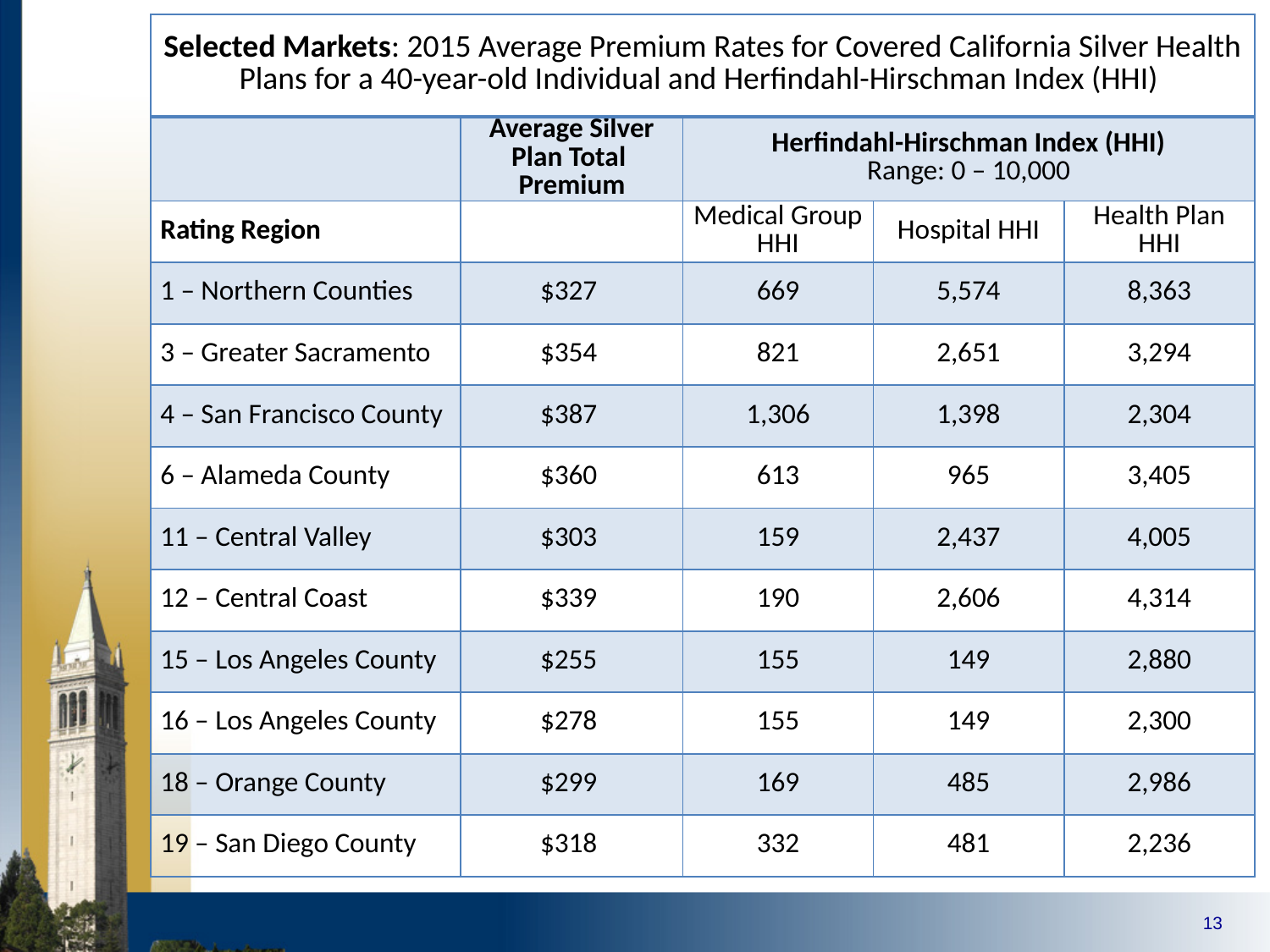

| Selected Markets: 2015 Average Premium Rates for Covered California Silver Health Plans for a 40-year-old Individual and Herfindahl-Hirschman Index (HHI) |  |  |  |  |
| --- | --- | --- | --- | --- |
|  | Average Silver Plan Total Premium | Herfindahl-Hirschman Index (HHI) Range: 0 – 10,000 |  |  |
| Rating Region |  | Medical Group HHI | Hospital HHI | Health Plan HHI |
| 1 – Northern Counties | $327 | 669 | 5,574 | 8,363 |
| 3 – Greater Sacramento | $354 | 821 | 2,651 | 3,294 |
| 4 – San Francisco County | $387 | 1,306 | 1,398 | 2,304 |
| 6 – Alameda County | $360 | 613 | 965 | 3,405 |
| 11 – Central Valley | $303 | 159 | 2,437 | 4,005 |
| 12 – Central Coast | $339 | 190 | 2,606 | 4,314 |
| 15 – Los Angeles County | $255 | 155 | 149 | 2,880 |
| 16 – Los Angeles County | $278 | 155 | 149 | 2,300 |
| 18 – Orange County | $299 | 169 | 485 | 2,986 |
| 19 – San Diego County | $318 | 332 | 481 | 2,236 |